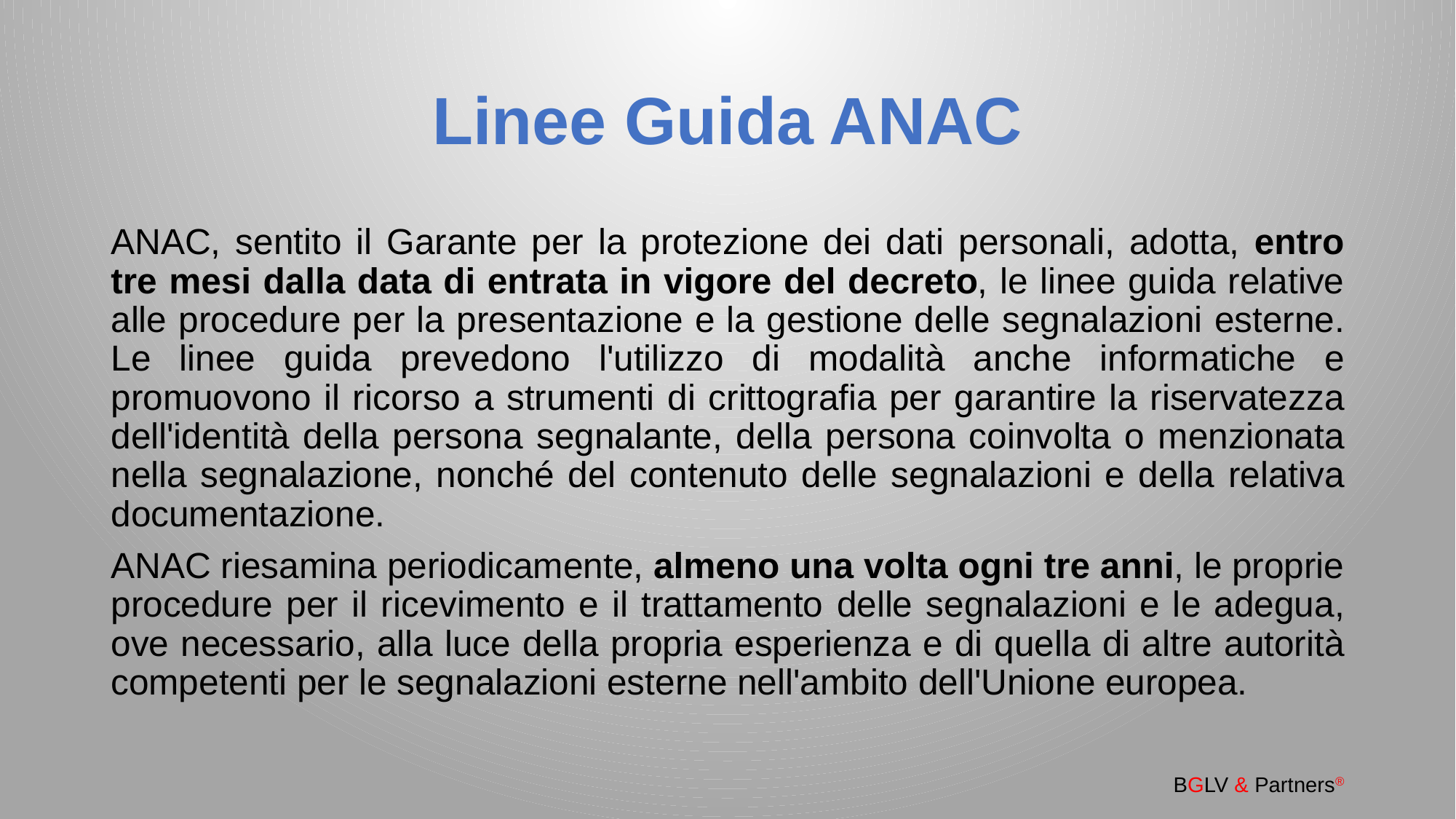

# Linee Guida ANAC
ANAC, sentito il Garante per la protezione dei dati personali, adotta, entro tre mesi dalla data di entrata in vigore del decreto, le linee guida relative alle procedure per la presentazione e la gestione delle segnalazioni esterne. Le linee guida prevedono l'utilizzo di modalità anche informatiche e promuovono il ricorso a strumenti di crittografia per garantire la riservatezza dell'identità della persona segnalante, della persona coinvolta o menzionata nella segnalazione, nonché del contenuto delle segnalazioni e della relativa documentazione.
ANAC riesamina periodicamente, almeno una volta ogni tre anni, le proprie procedure per il ricevimento e il trattamento delle segnalazioni e le adegua, ove necessario, alla luce della propria esperienza e di quella di altre autorità competenti per le segnalazioni esterne nell'ambito dell'Unione europea.

BGLV & Partners®